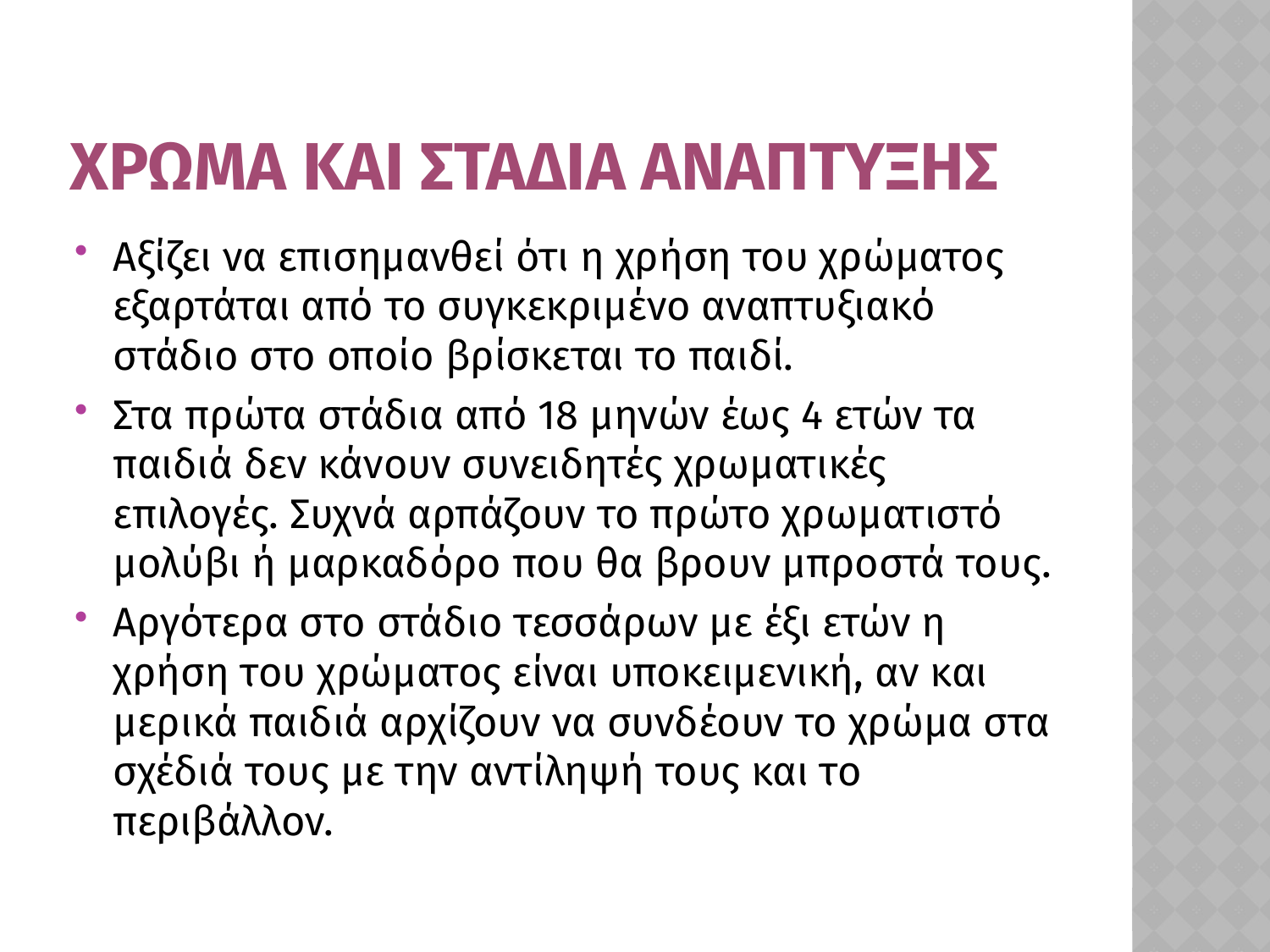

# Χρωμα και σταδια αναπτυξησ
Αξίζει να επισημανθεί ότι η χρήση του χρώματος εξαρτάται από το συγκεκριμένο αναπτυξιακό στάδιο στο οποίο βρίσκεται το παιδί.
Στα πρώτα στάδια από 18 μηνών έως 4 ετών τα παιδιά δεν κάνουν συνειδητές χρωματικές επιλογές. Συχνά αρπάζουν το πρώτο χρωματιστό μολύβι ή μαρκαδόρο που θα βρουν μπροστά τους.
Αργότερα στο στάδιο τεσσάρων με έξι ετών η χρήση του χρώματος είναι υποκειμενική, αν και μερικά παιδιά αρχίζουν να συνδέουν το χρώμα στα σχέδιά τους με την αντίληψή τους και το περιβάλλον.